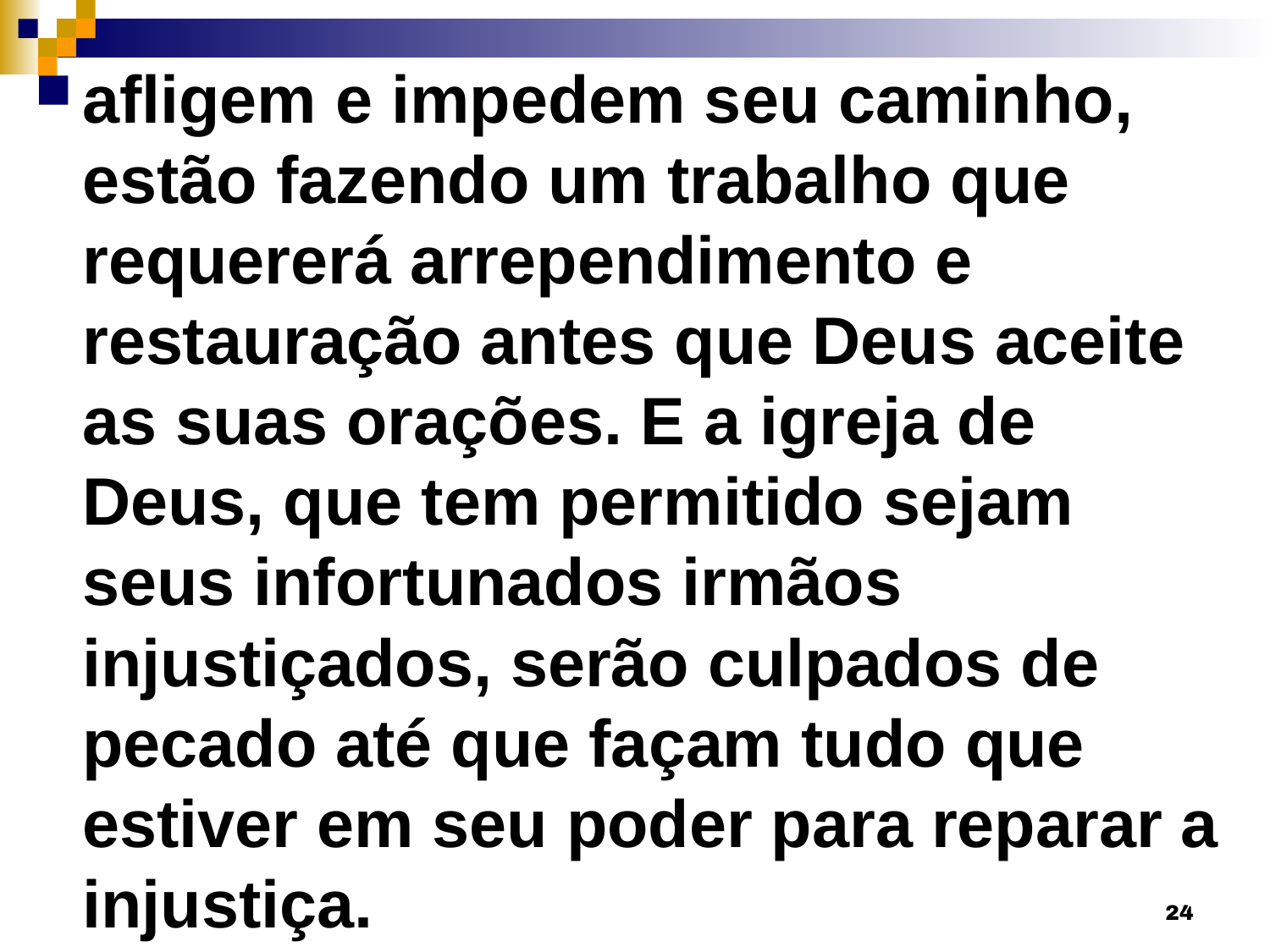

afligem e impedem seu caminho, estão fazendo um trabalho que requererá arrependimento e restauração antes que Deus aceite as suas orações. E a igreja de Deus, que tem permitido sejam seus infortunados irmãos injustiçados, serão culpados de pecado até que façam tudo que estiver em seu poder para reparar a injustiça.
24